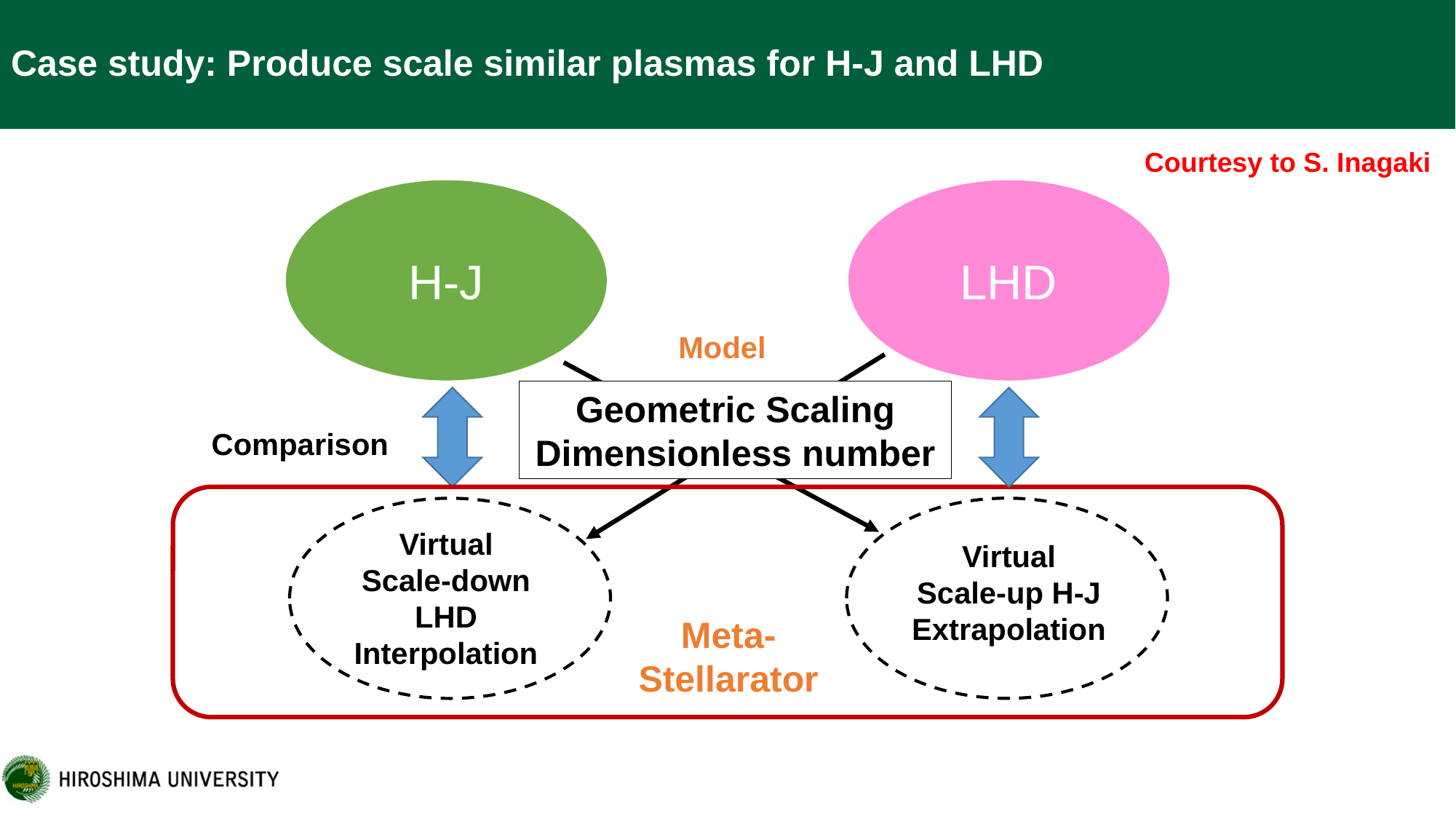

# Case study: Produce scale similar plasmas for H-J and LHD
Courtesy to S. Inagaki
H-J
LHD
Model
Geometric Scaling
Dimensionless number

Comparison

Virtual
Scale-down LHD
Interpolation
Virtual
Scale-up H-J
Extrapolation
Meta-Stellarator